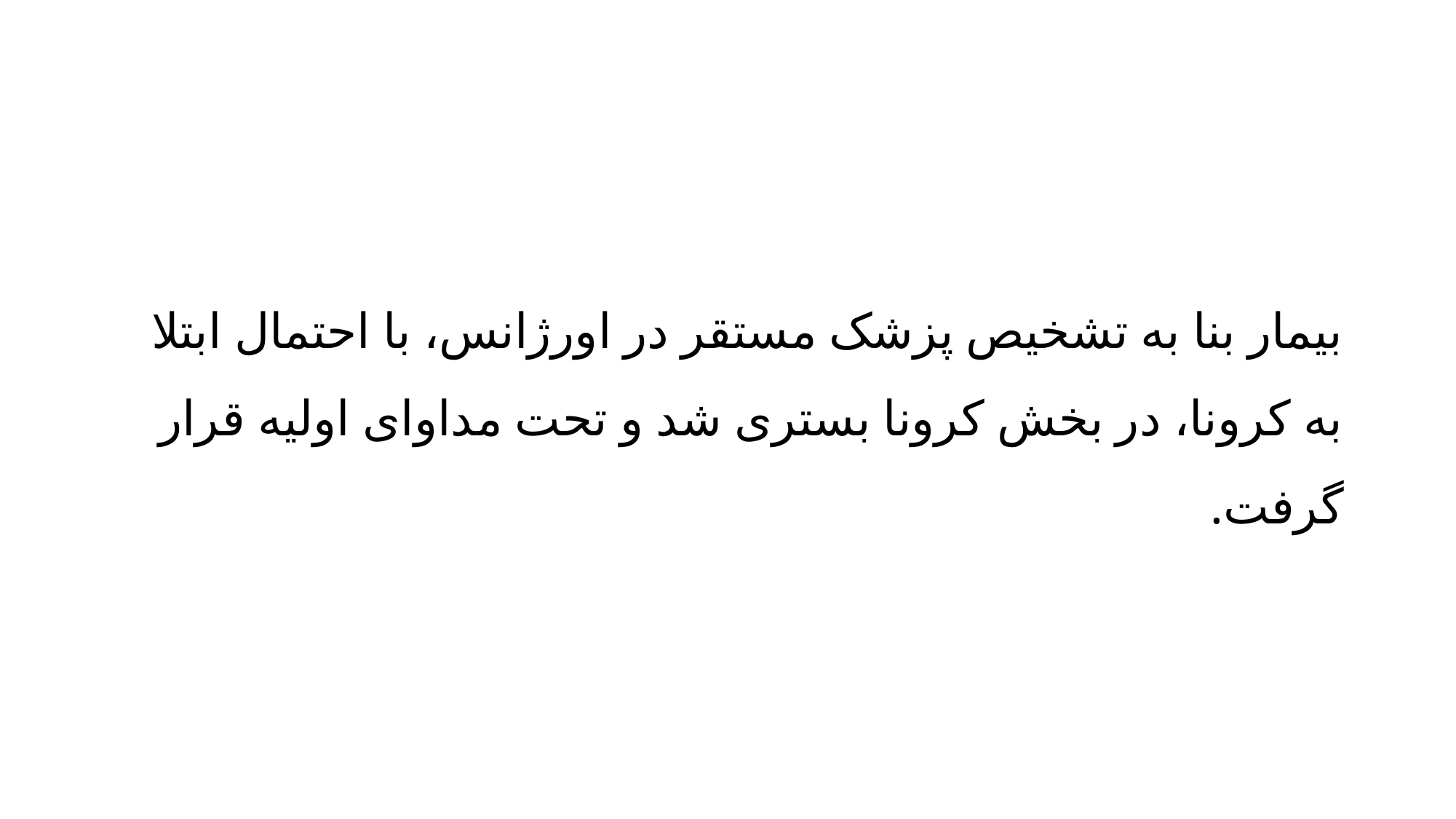

#
بیمار بنا به تشخیص پزشک مستقر در اورژانس، با احتمال ابتلا به کرونا، در بخش کرونا بستری شد و تحت مداوای اولیه قرار گرفت.